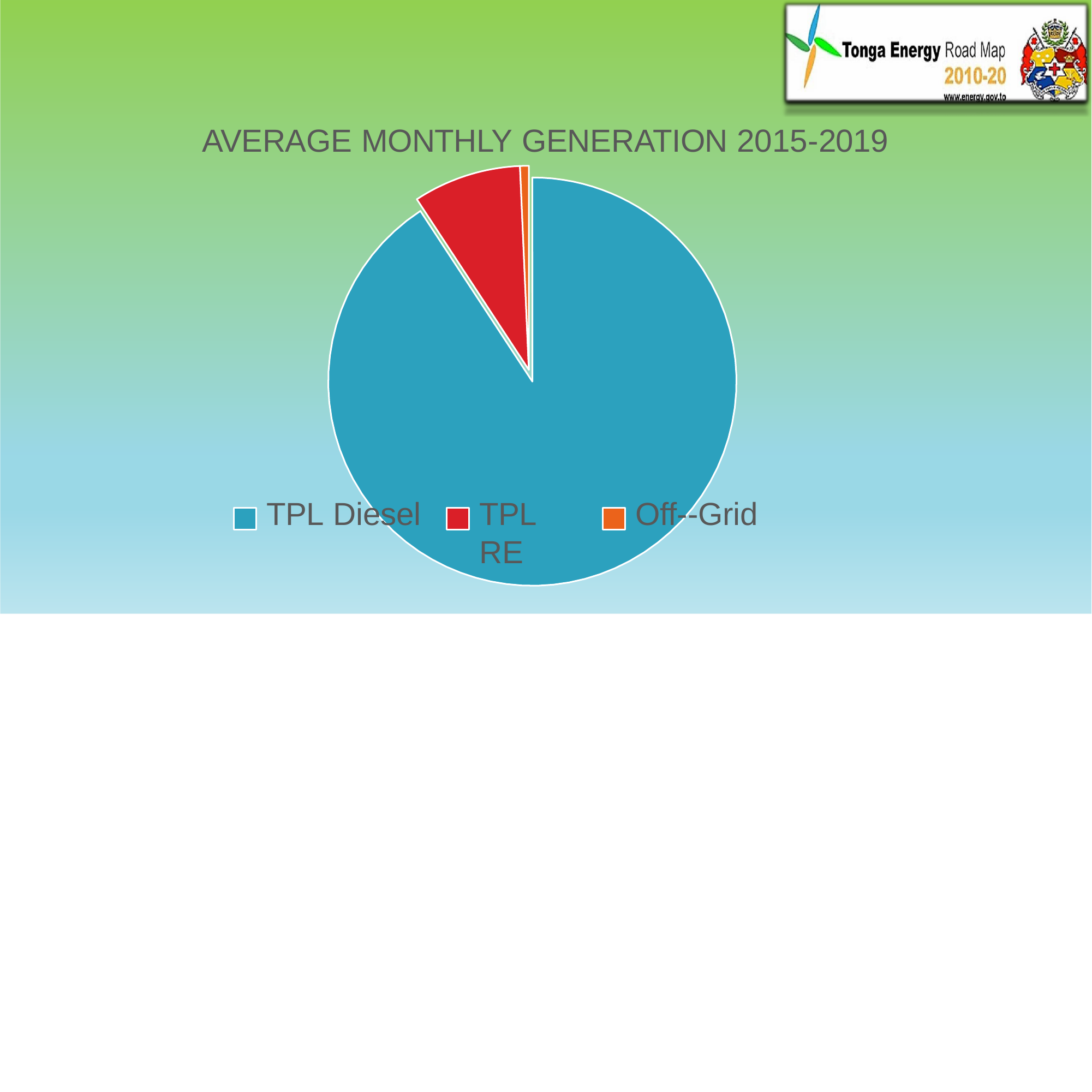

AVERAGE MONTHLY GENERATION 2015-2019

TPL Diesel
TPL RE
Off--Grid